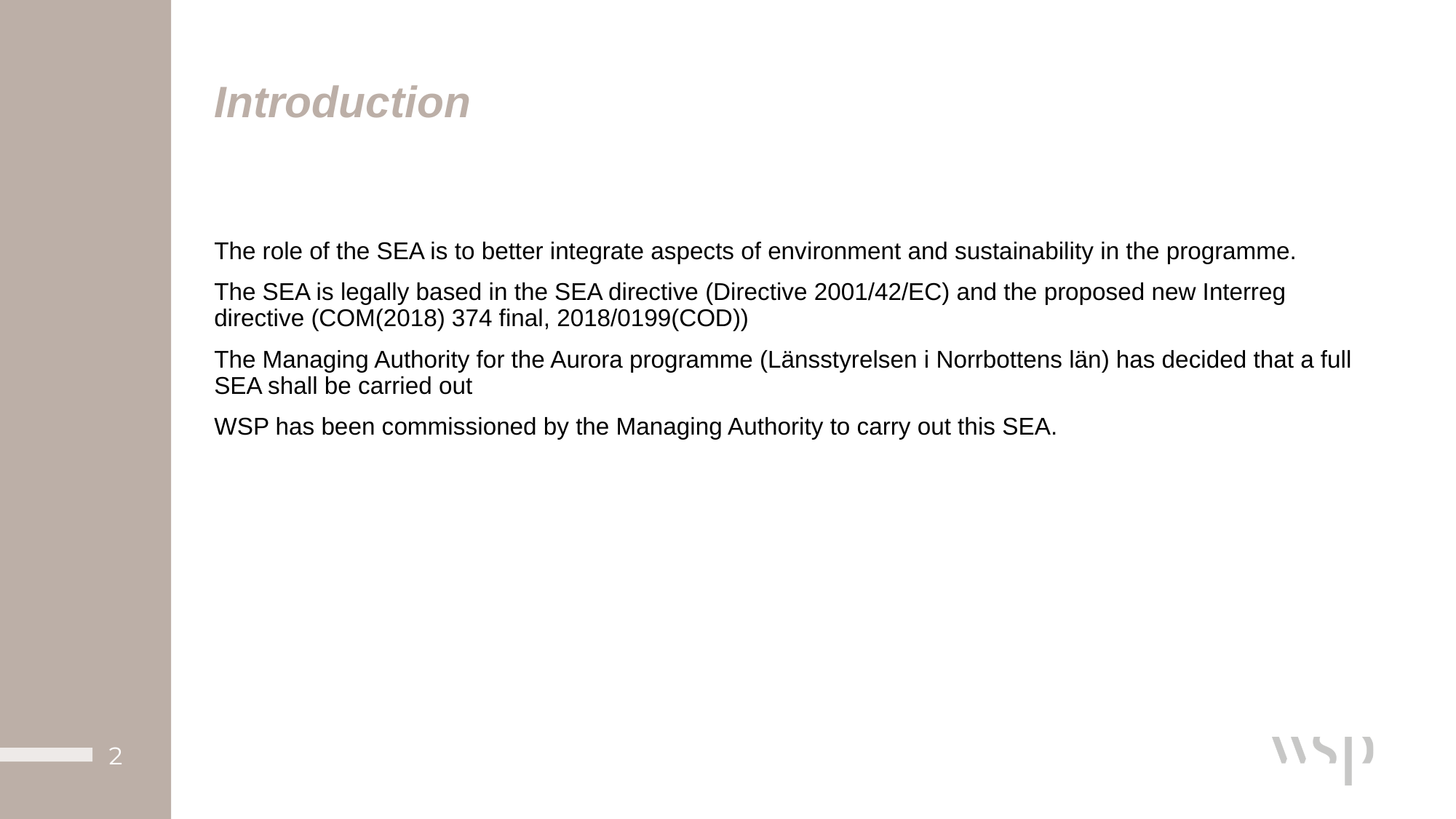

# Introduction
The role of the SEA is to better integrate aspects of environment and sustainability in the programme.
The SEA is legally based in the SEA directive (Directive 2001/42/EC) and the proposed new Interreg directive (COM(2018) 374 final, 2018/0199(COD))
The Managing Authority for the Aurora programme (Länsstyrelsen i Norrbottens län) has decided that a full SEA shall be carried out
WSP has been commissioned by the Managing Authority to carry out this SEA.